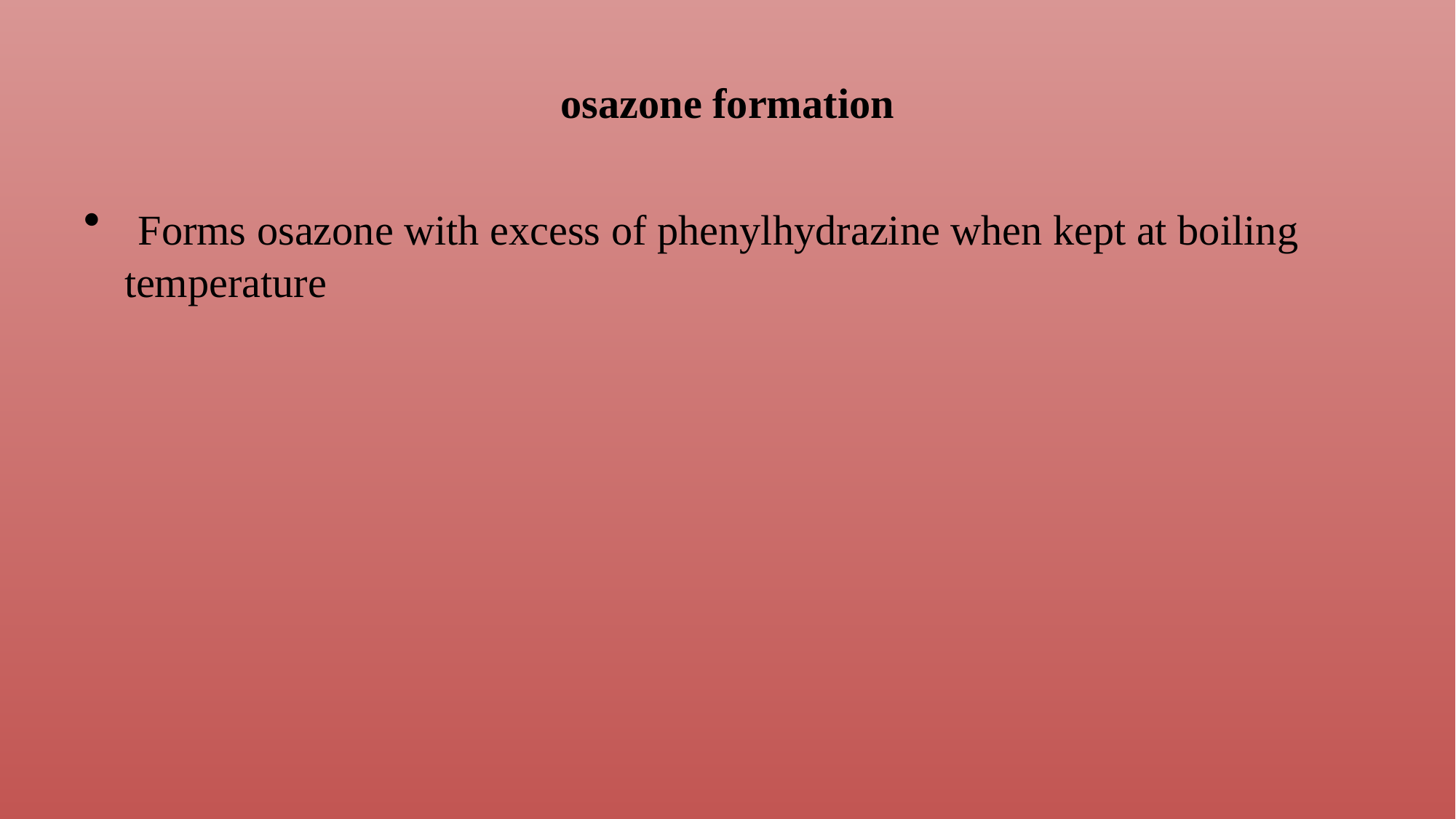

# osazone formation
 Forms osazone with excess of phenylhydrazine when kept at boiling temperature